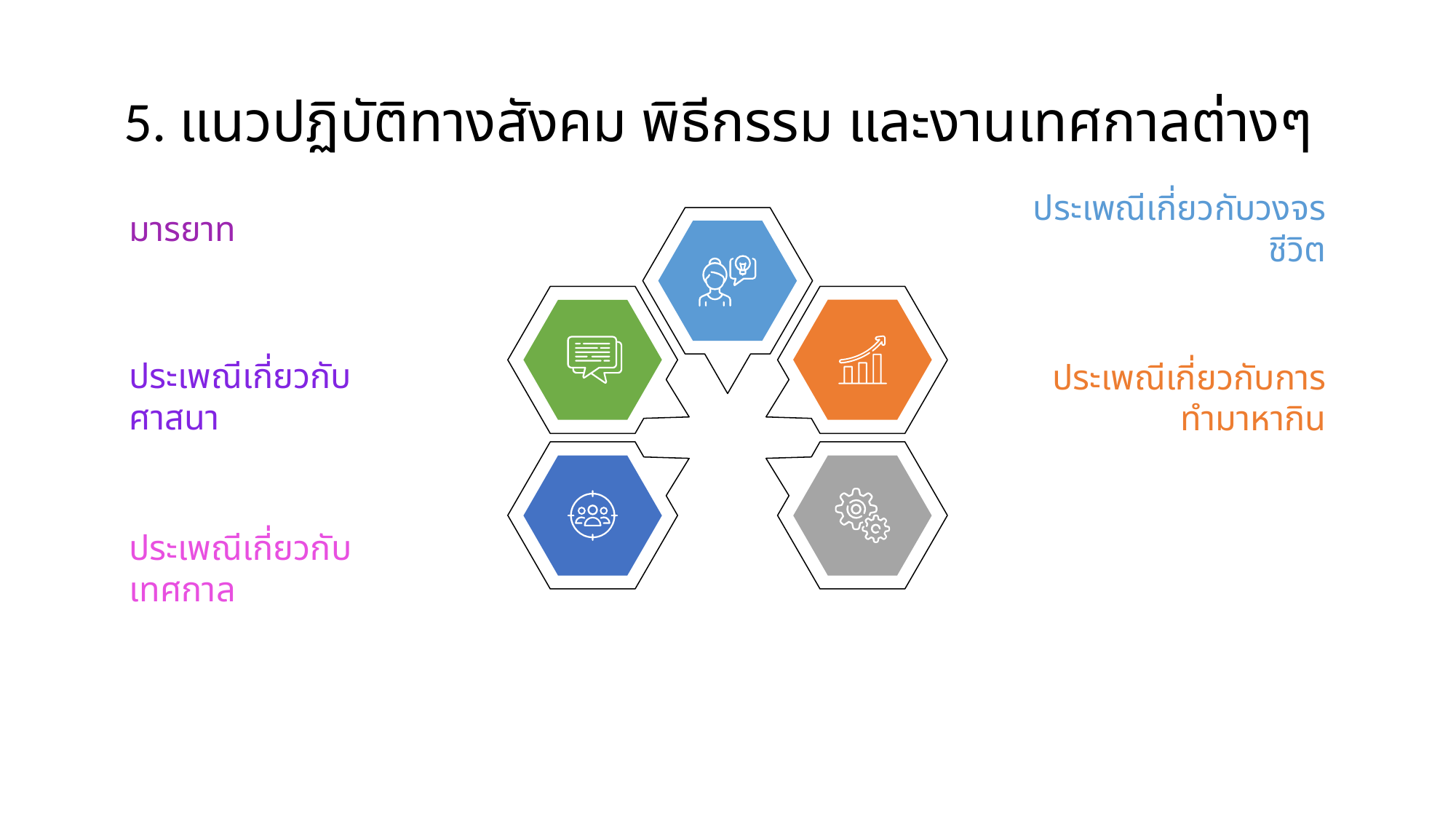

# 5. แนวปฏิบัติทางสังคม พิธีกรรม และงานเทศกาลต่างๆ
มารยาท
ประเพณีเกี่ยวกับวงจรชีวิต

ประเพณีเกี่ยวกับศาสนา
ประเพณีเกี่ยวกับการทำมาหากิน

ประเพณีเกี่ยวกับเทศกาล